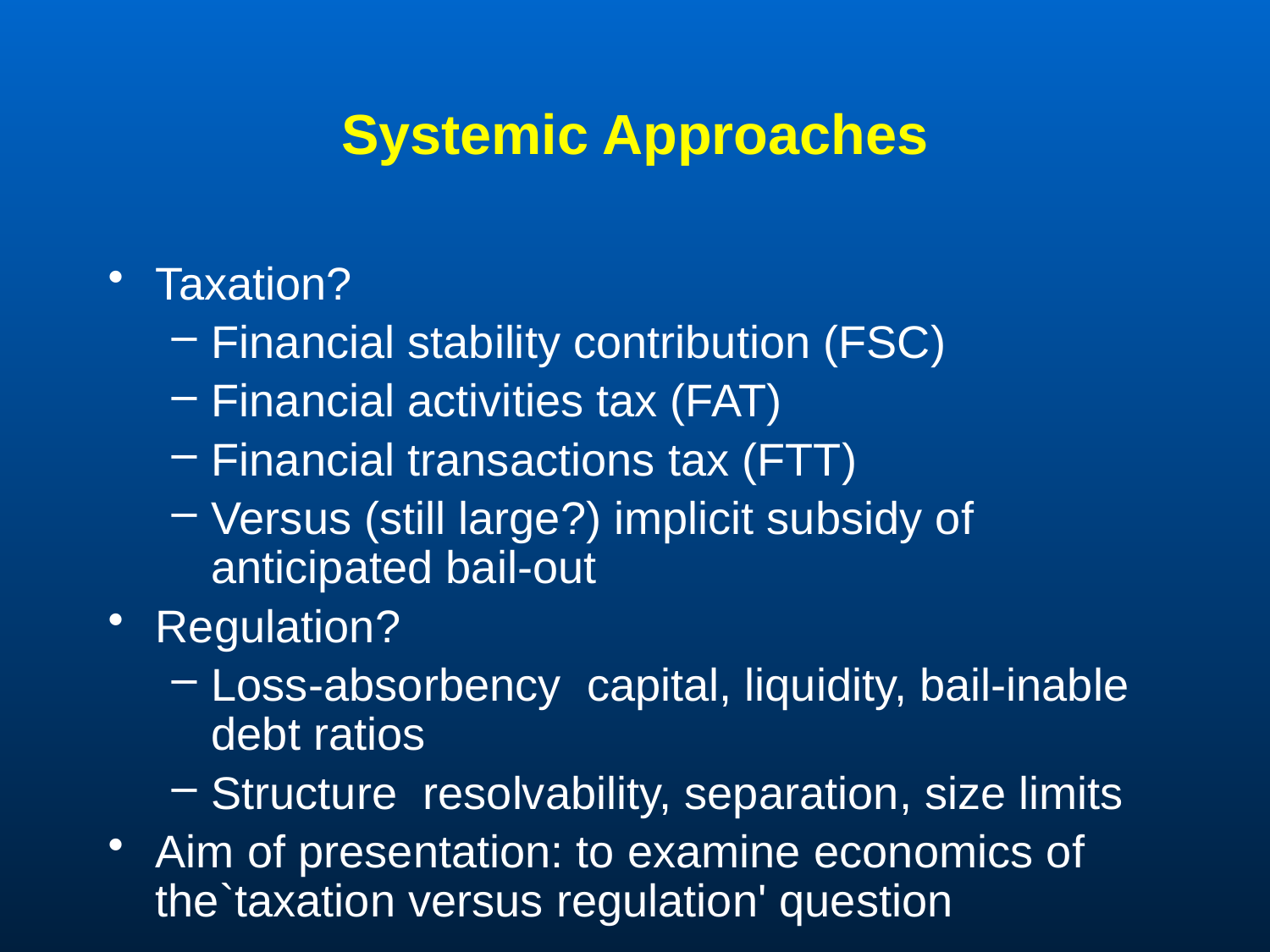

# Systemic Approaches
Taxation?
Financial stability contribution (FSC)
Financial activities tax (FAT)
Financial transactions tax (FTT)
Versus (still large?) implicit subsidy of anticipated bail-out
Regulation?
Loss-absorbency  capital, liquidity, bail-inable debt ratios
Structure  resolvability, separation, size limits
Aim of presentation: to examine economics of the`taxation versus regulation' question